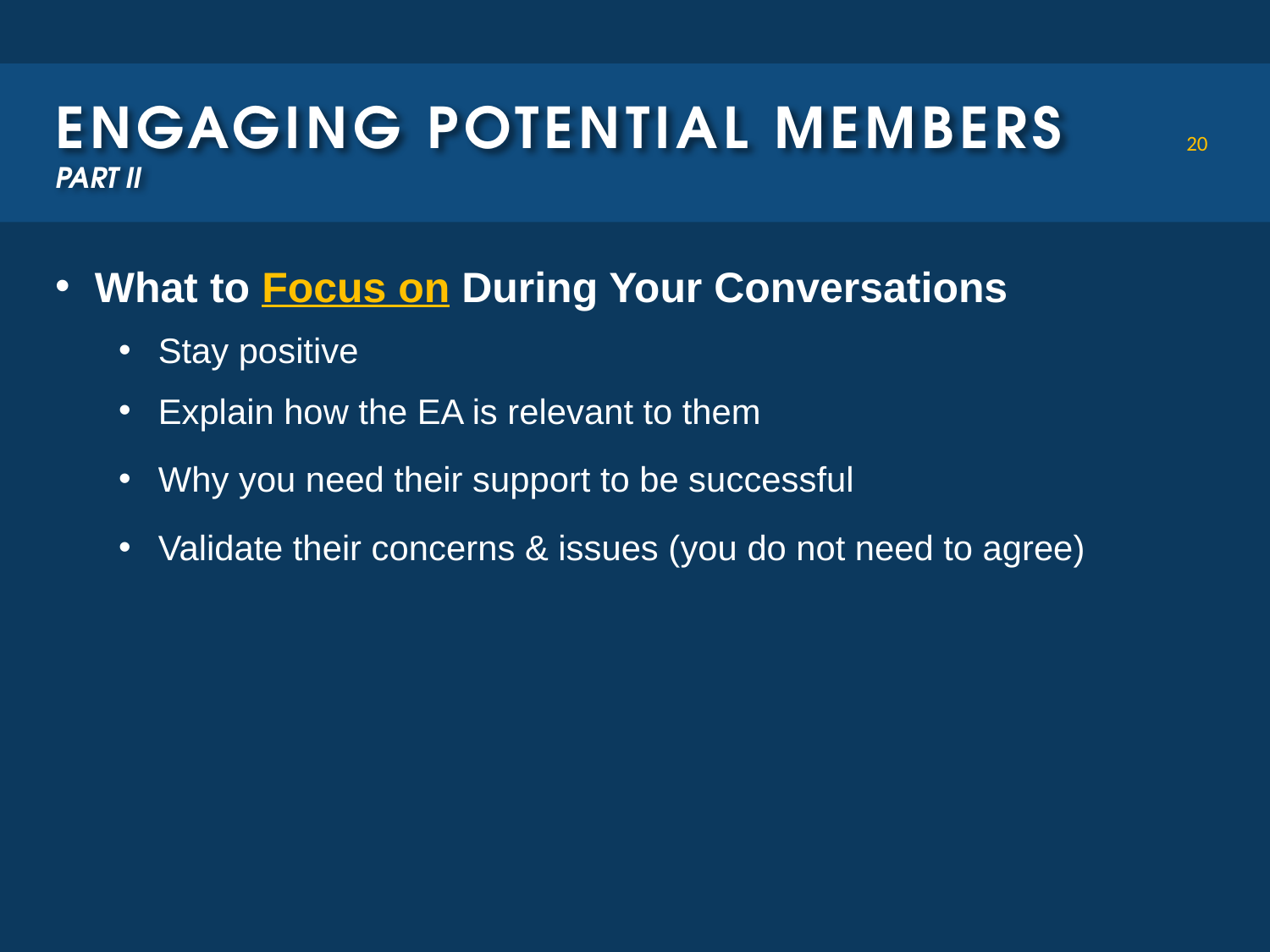

# Engaging potential members Part II
20
What to Focus on During Your Conversations
Stay positive
Explain how the EA is relevant to them
Why you need their support to be successful
Validate their concerns & issues (you do not need to agree)